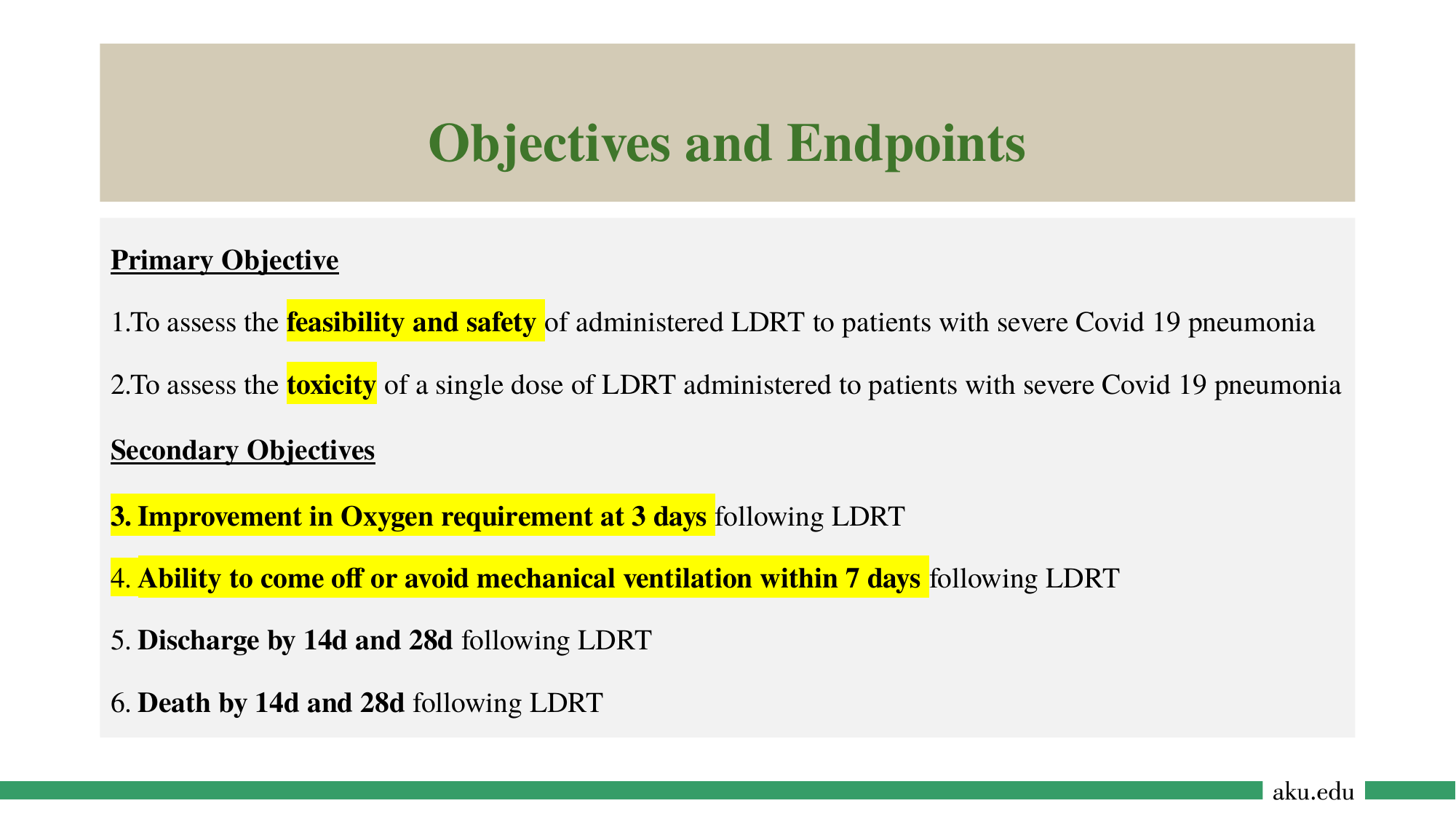

Objectives and Endpoints
Primary Objective
To assess the feasibility and safety of administered LDRT to patients with severe Covid 19 pneumonia
To assess the toxicity of a single dose of LDRT administered to patients with severe Covid 19 pneumonia
Secondary Objectives
 Improvement in Oxygen requirement at 3 days following LDRT
 Ability to come off or avoid mechanical ventilation within 7 days following LDRT
 Discharge by 14d and 28d following LDRT
 Death by 14d and 28d following LDRT